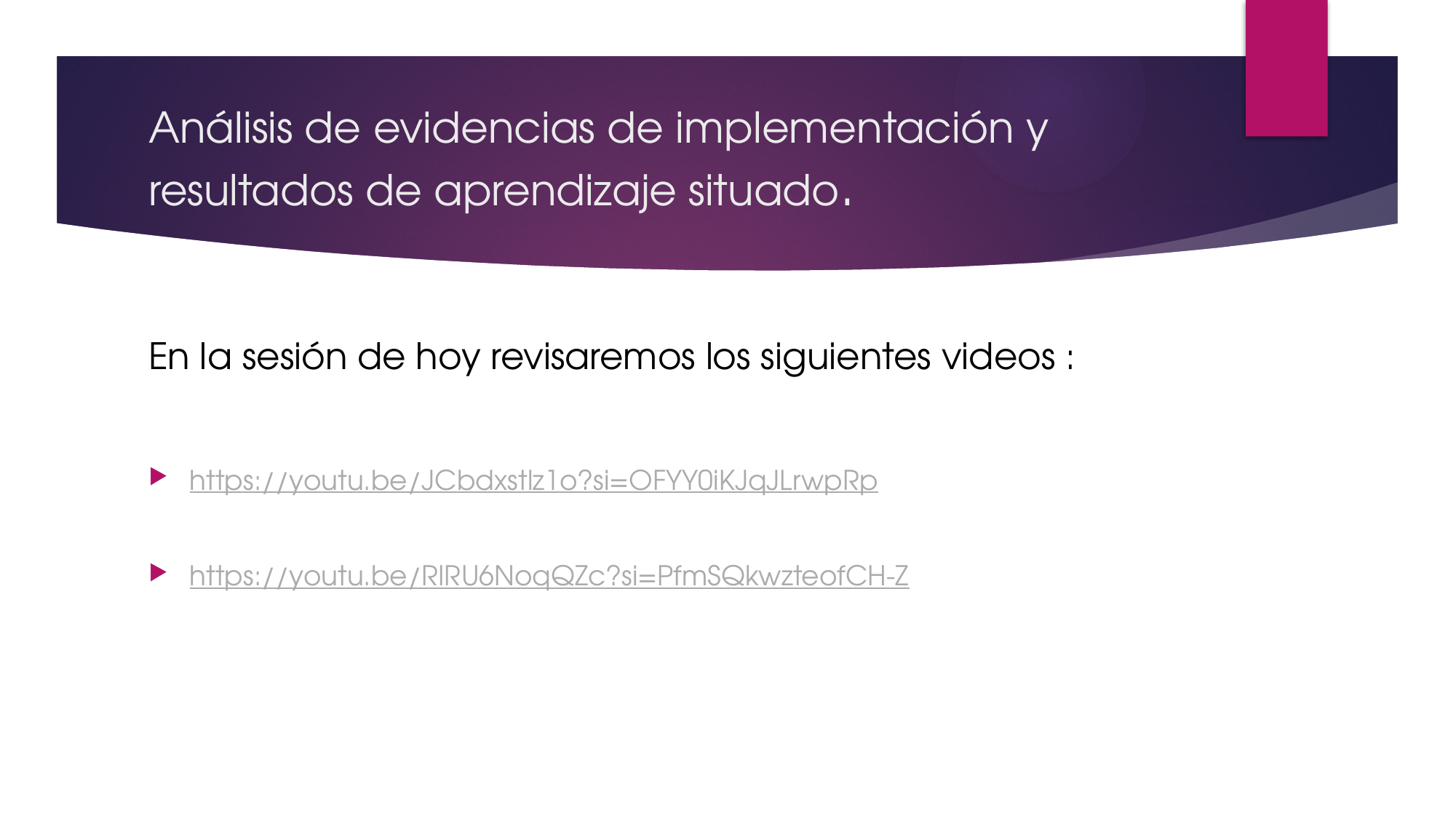

# Análisis de evidencias de implementación y resultados de aprendizaje situado.
En la sesión de hoy revisaremos los siguientes videos :

https://youtu.be/JCbdxstlz1o?si=OFYY0iKJqJLrwpRp

https://youtu.be/RIRU6NoqQZc?si=PfmSQkwzteofCH-Z